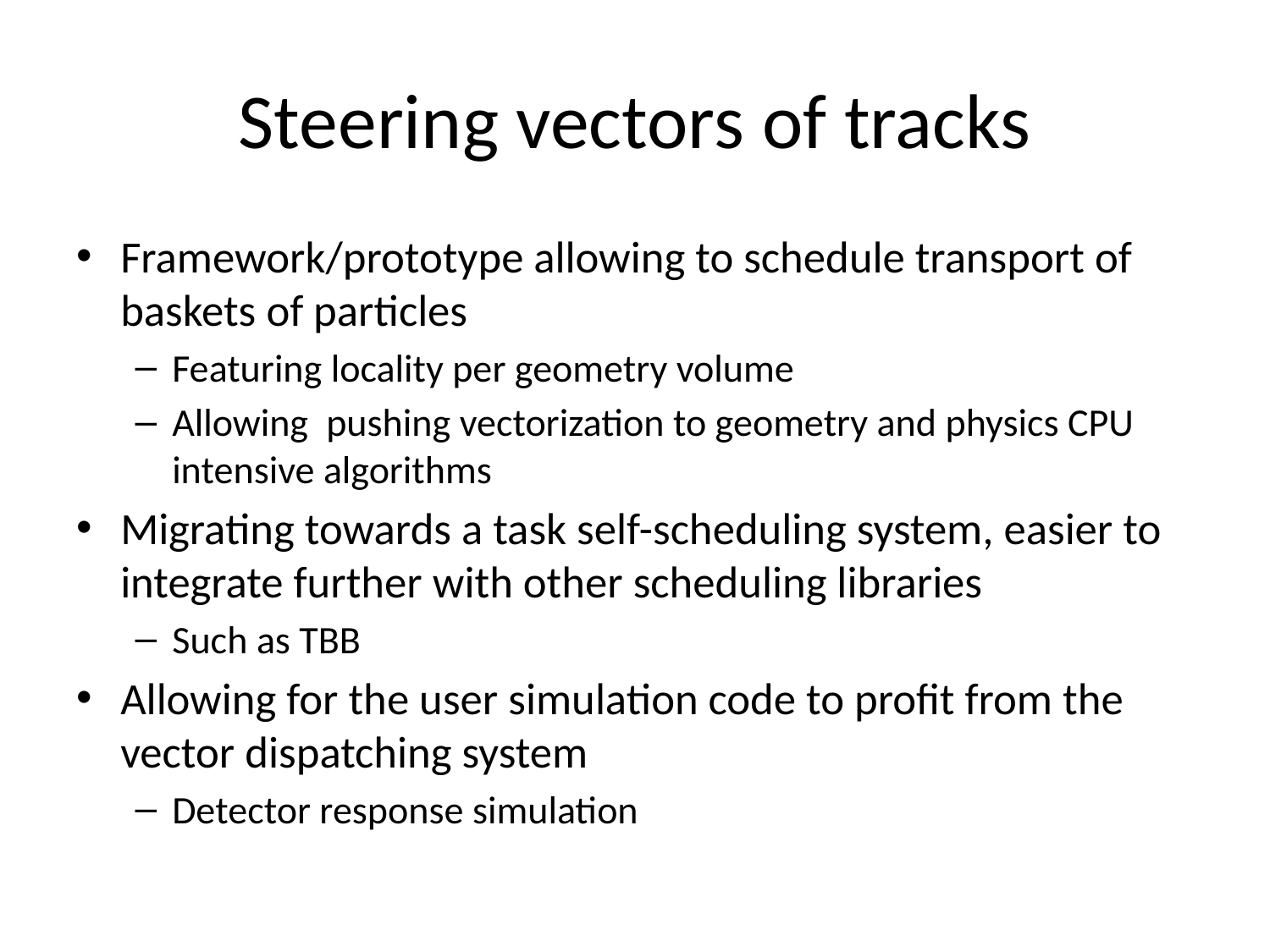

# Steering vectors of tracks
Framework/prototype allowing to schedule transport of baskets of particles
Featuring locality per geometry volume
Allowing  pushing vectorization to geometry and physics CPU intensive algorithms
Migrating towards a task self-scheduling system, easier to integrate further with other scheduling libraries
Such as TBB
Allowing for the user simulation code to profit from the vector dispatching system
Detector response simulation